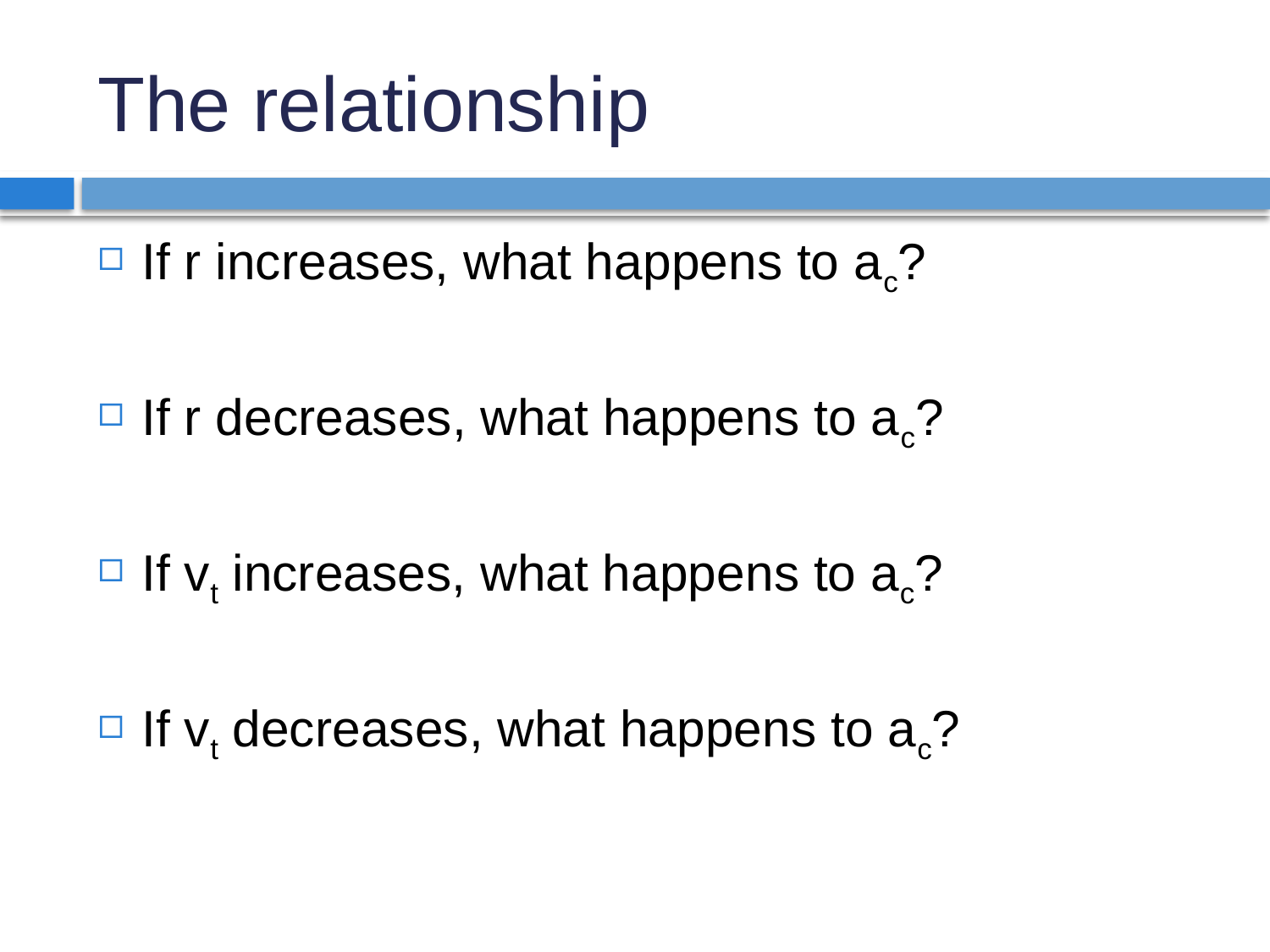

# The relationship
If r increases, what happens to ac?

If r decreases, what happens to ac?

If vt increases, what happens to ac?

If vt decreases, what happens to ac?